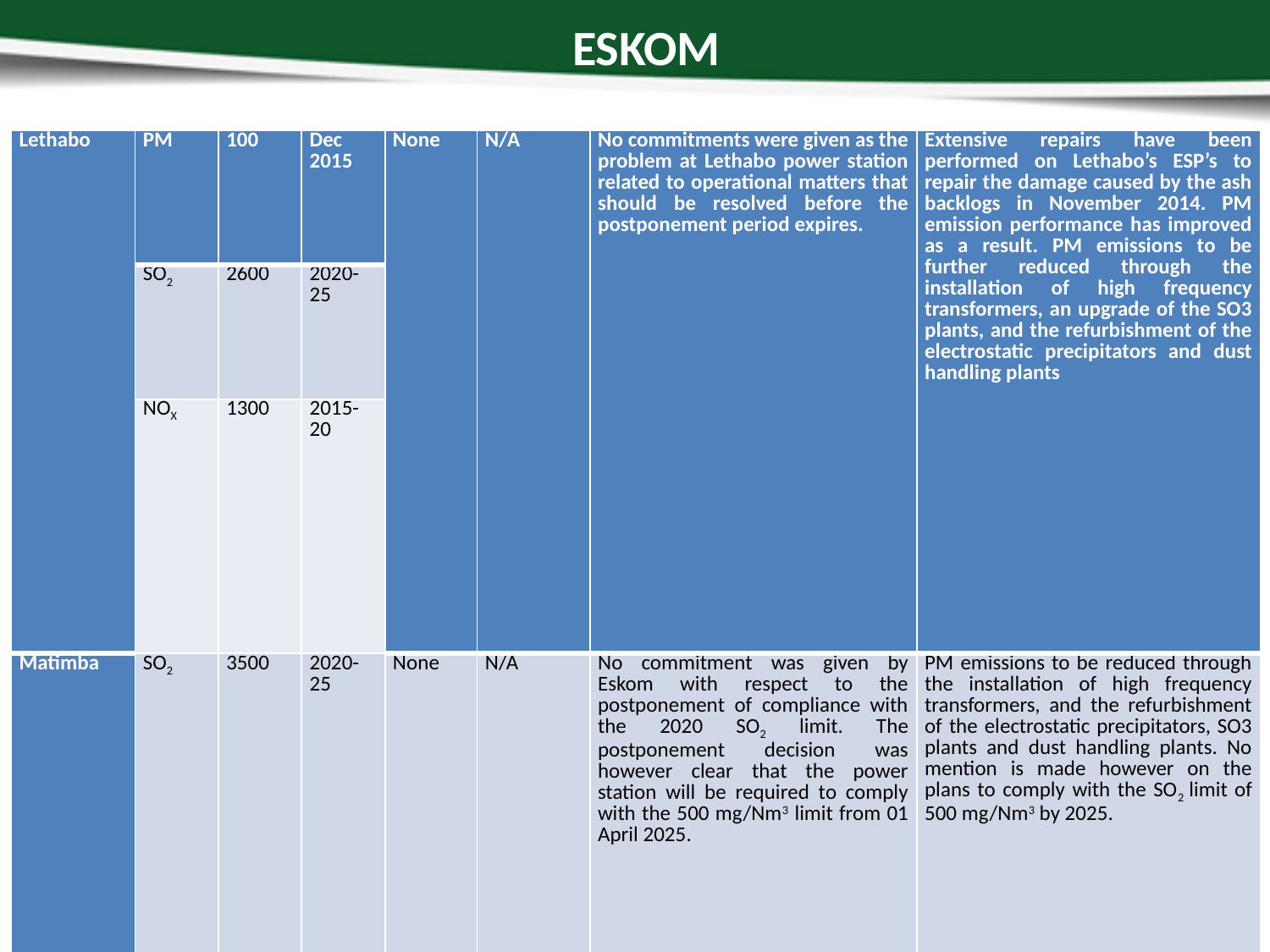

# ESKOM
| Lethabo | PM | 100 | Dec 2015 | None | N/A | No commitments were given as the problem at Lethabo power station related to operational matters that should be resolved before the postponement period expires. | Extensive repairs have been performed on Lethabo’s ESP’s to repair the damage caused by the ash backlogs in November 2014. PM emission performance has improved as a result. PM emissions to be further reduced through the installation of high frequency transformers, an upgrade of the SO3 plants, and the refurbishment of the electrostatic precipitators and dust handling plants |
| --- | --- | --- | --- | --- | --- | --- | --- |
|  | SO2 | 2600 | 2020-25 |  |  |  |  |
|  | NOX | 1300 | 2015-20 |  |  |  |  |
| Matimba | SO2 | 3500 | 2020-25 | None | N/A | No commitment was given by Eskom with respect to the postponement of compliance with the 2020 SO2 limit. The postponement decision was however clear that the power station will be required to comply with the 500 mg/Nm3 limit from 01 April 2025. | PM emissions to be reduced through the installation of high frequency transformers, and the refurbishment of the electrostatic precipitators, SO3 plants and dust handling plants. No mention is made however on the plans to comply with the SO2 limit of 500 mg/Nm3 by 2025. |
| Port Rex | NOX | 600 | 2020-25 | None | N/A | None as the facility is compliant with all the 2015 limits emission limits. | N/A |